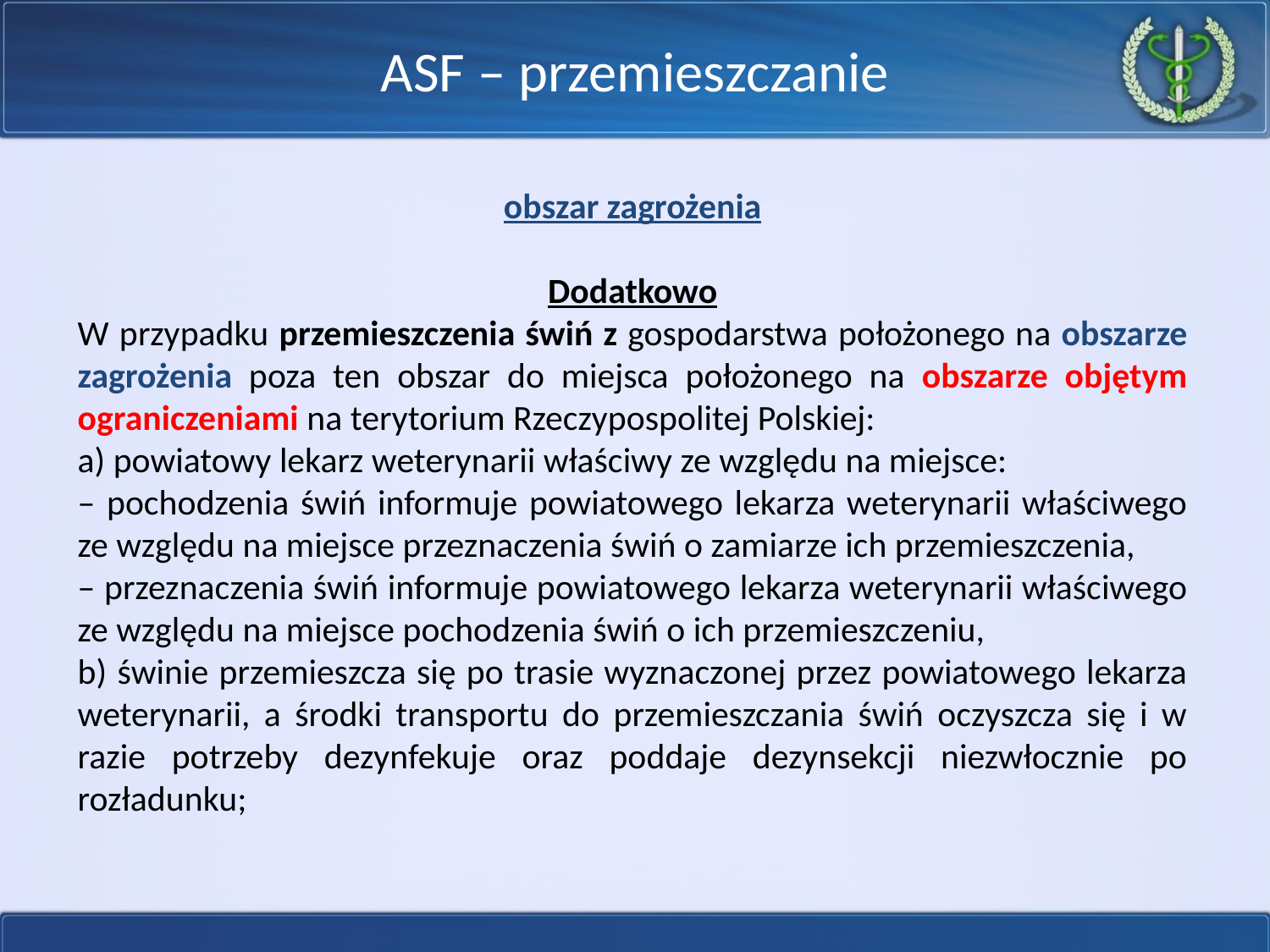

ASF – przemieszczanie

obszar zagrożenia

Dodatkowo
W przypadku przemieszczenia świń z gospodarstwa położonego na obszarze zagrożenia poza ten obszar do miejsca położonego na obszarze objętym ograniczeniami na terytorium Rzeczypospolitej Polskiej:
a) powiatowy lekarz weterynarii właściwy ze względu na miejsce:
– pochodzenia świń informuje powiatowego lekarza weterynarii właściwego ze względu na miejsce przeznaczenia świń o zamiarze ich przemieszczenia,
– przeznaczenia świń informuje powiatowego lekarza weterynarii właściwego ze względu na miejsce pochodzenia świń o ich przemieszczeniu,
b) świnie przemieszcza się po trasie wyznaczonej przez powiatowego lekarza weterynarii, a środki transportu do przemieszczania świń oczyszcza się i w razie potrzeby dezynfekuje oraz poddaje dezynsekcji niezwłocznie po rozładunku;